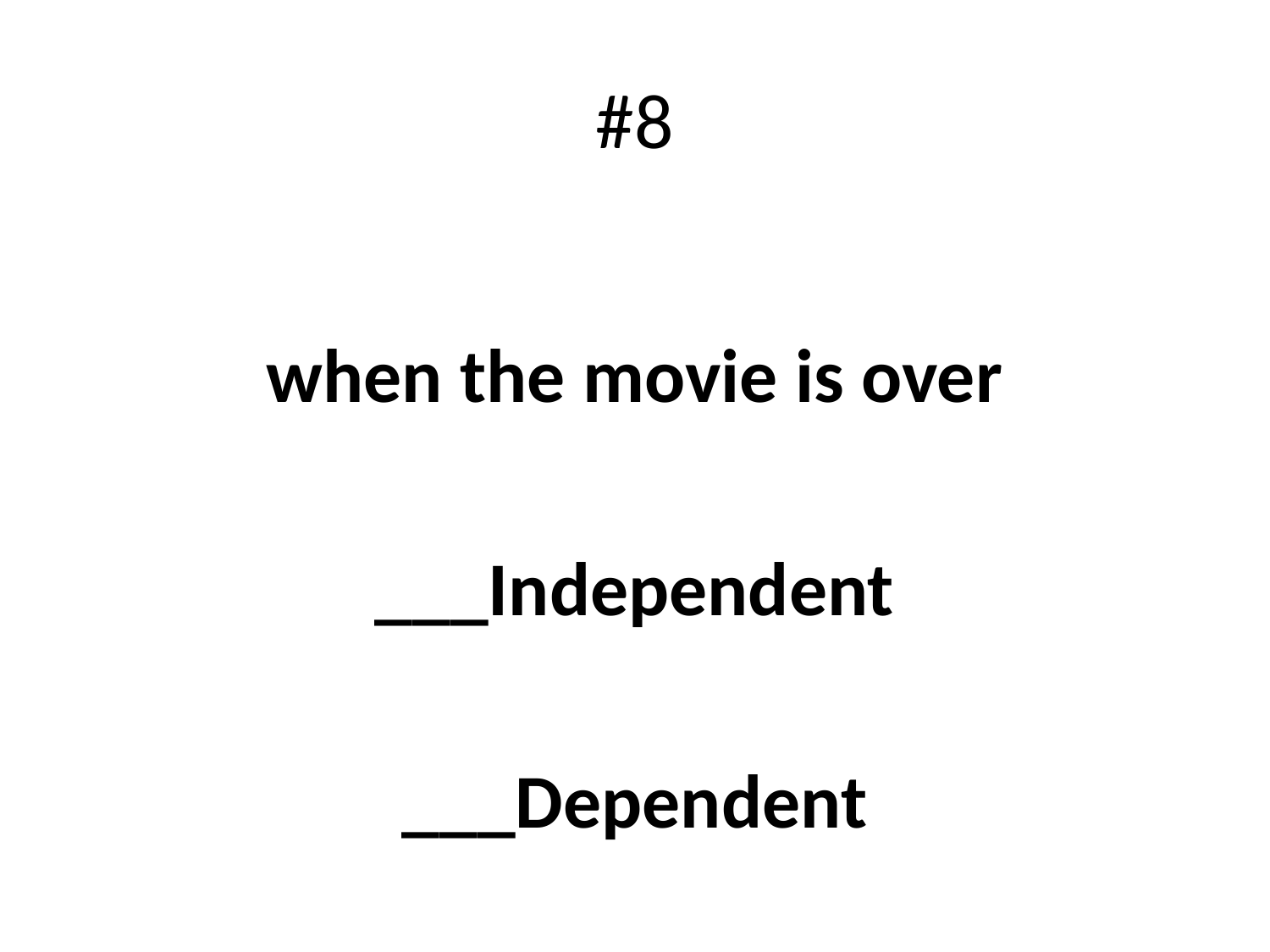

# #8

when the movie is over

___Independent

___Dependent